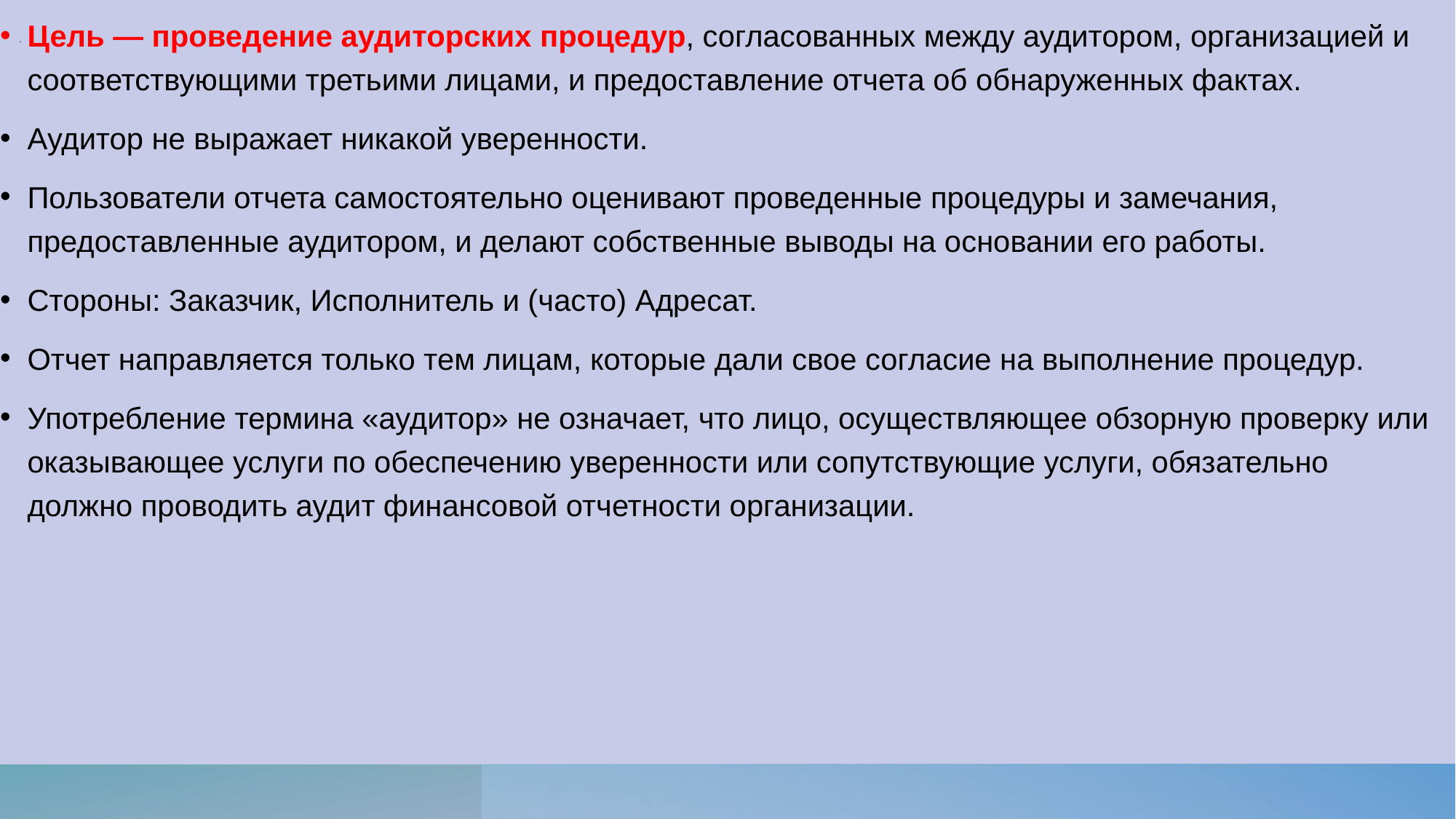

# .
Цель — проведение аудиторских процедур, согласованных между аудитором, организацией и соответствующими третьими лицами, и предоставление отчета об обнаруженных фактах.
Аудитор не выражает никакой уверенности.
Пользователи отчета самостоятельно оценивают проведенные процедуры и замечания, предоставленные аудитором, и делают собственные выводы на основании его работы.
Стороны: Заказчик, Исполнитель и (часто) Адресат.
Отчет направляется только тем лицам, которые дали свое согласие на выполнение процедур.
Употребление термина «аудитор» не означает, что лицо, осуществляющее обзорную проверку или оказывающее услуги по обеспечению уверенности или сопутствующие услуги, обязательно должно проводить аудит финансовой отчетности организации.